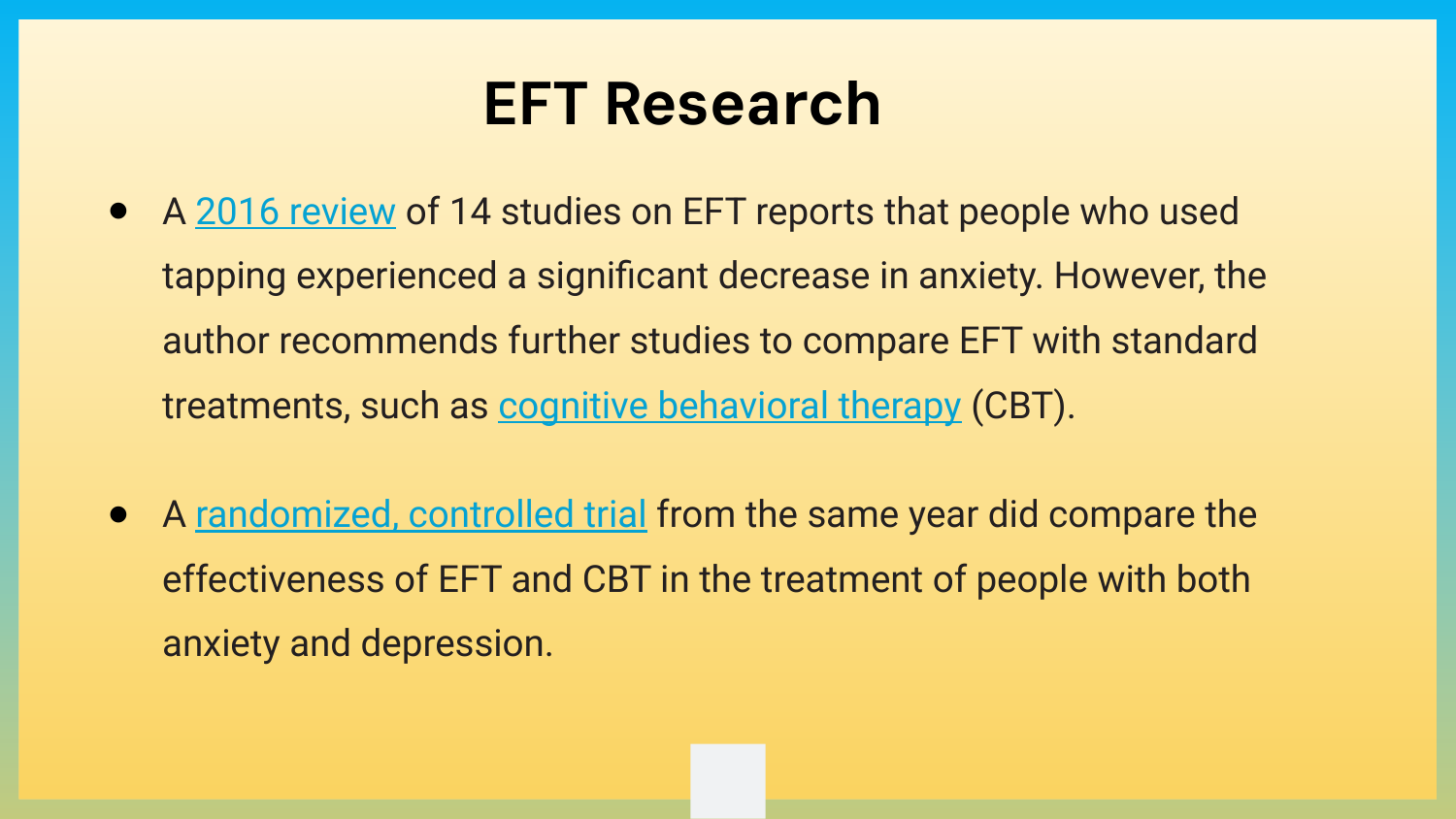

EFT Research
A 2016 review of 14 studies on EFT reports that people who used tapping experienced a significant decrease in anxiety. However, the author recommends further studies to compare EFT with standard treatments, such as cognitive behavioral therapy (CBT).
A randomized, controlled trial from the same year did compare the effectiveness of EFT and CBT in the treatment of people with both anxiety and depression.